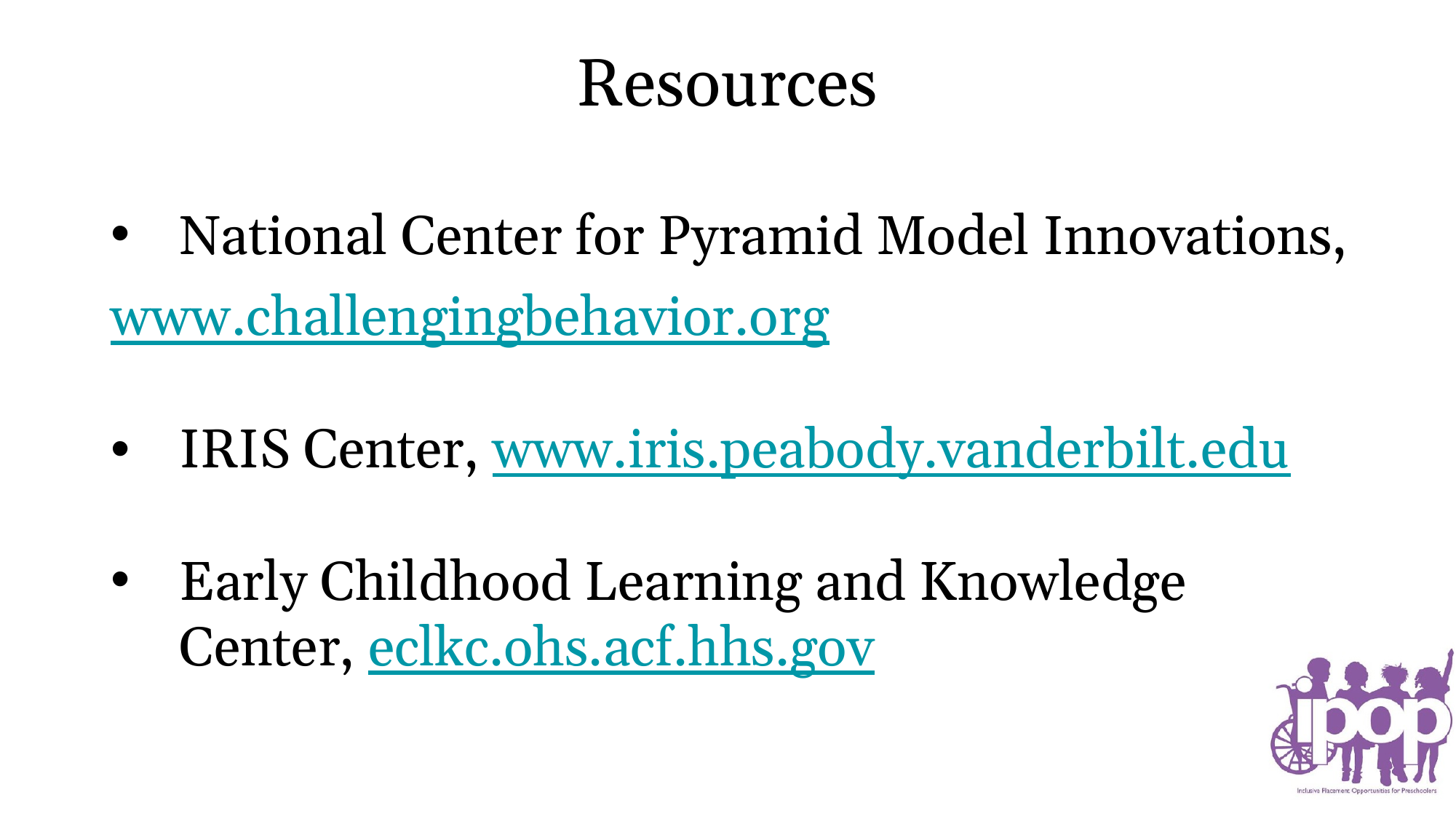

# Resources
National Center for Pyramid Model Innovations,
www.challengingbehavior.org

IRIS Center, www.iris.peabody.vanderbilt.edu

Early Childhood Learning and Knowledge Center, eclkc.ohs.acf.hhs.gov